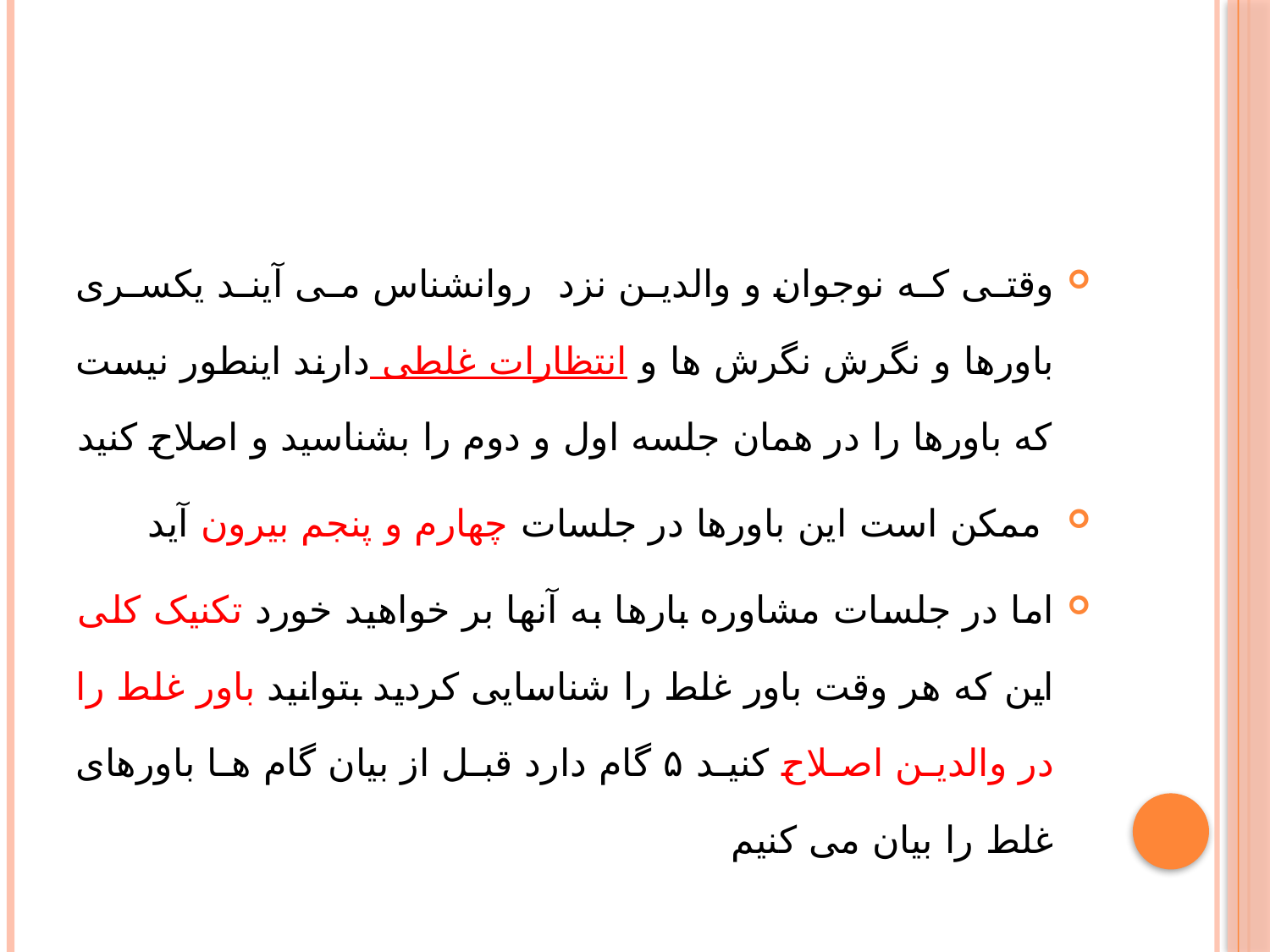

#
وقتی که نوجوان و والدین نزد روانشناس می آیند یکسری باورها و نگرش نگرش ها و انتظارات غلطی دارند اینطور نیست که باورها را در همان جلسه اول و دوم را بشناسید و اصلاح کنید
 ممکن است این باورها در جلسات چهارم و پنجم بیرون آید
اما در جلسات مشاوره بارها به آنها بر خواهید خورد تکنیک کلی این که هر وقت باور غلط را شناسایی کردید بتوانید باور غلط را در والدین اصلاح کنید ۵ گام دارد قبل از بیان گام ها باورهای غلط را بیان می کنیم